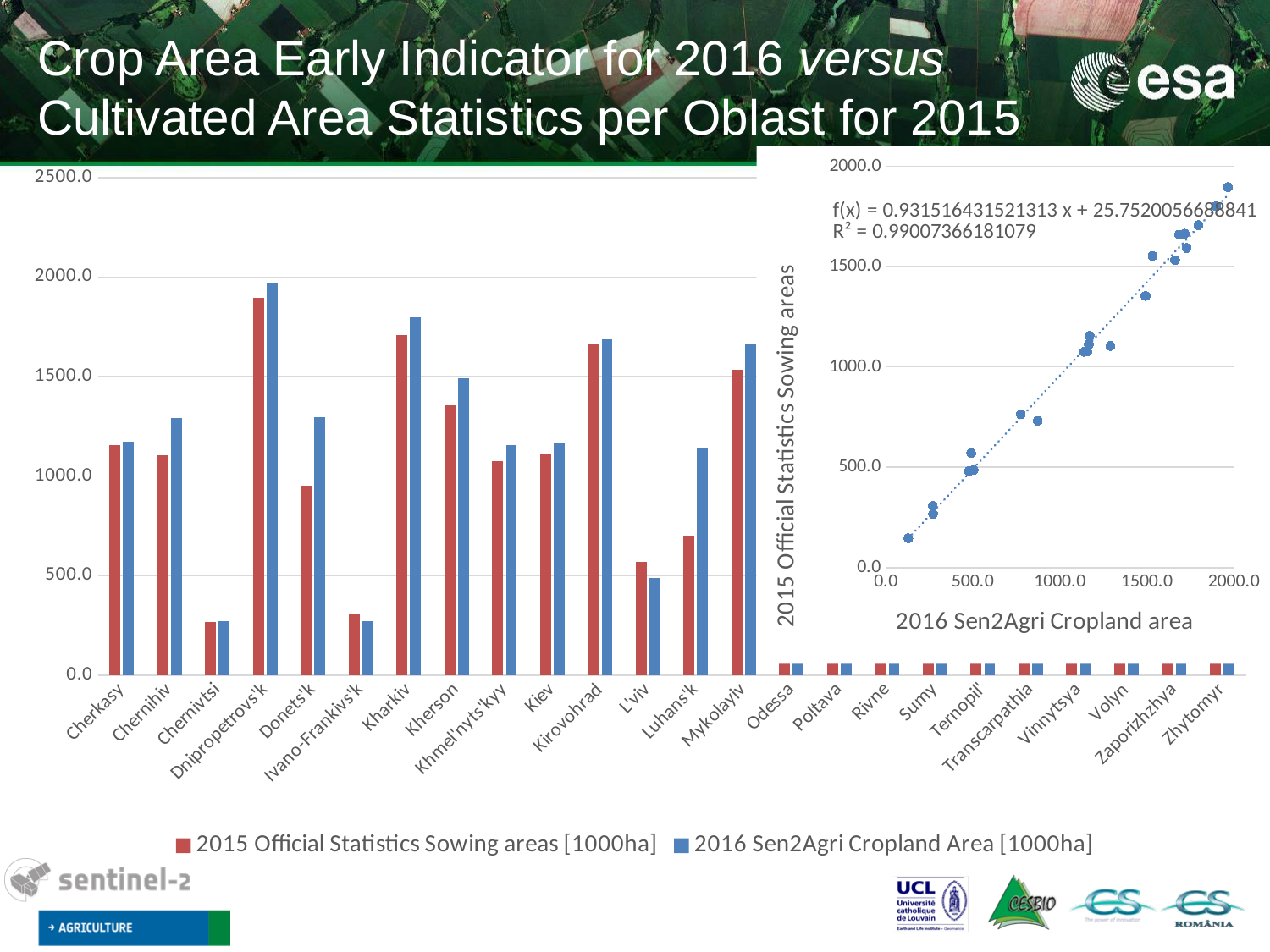

# Crop Area Early Indicator for 2016 versus Cultivated Area Statistics per Oblast for 2015

### Chart

| Category | 2015 Official Statistics harvesting areas [1000ha] |
|---|---|

### Chart

| Category | 2015 Official Statistics Sowing areas [1000ha] | 2016 Sen2Agri Cropland Area [1000ha] |
|---|---|---|
|  | 1155.4 | 1170.88031 |
|  | 1104.3 | 1290.60007 |
|  | 267.5 | 270.81132 |
|  | 1896.5 | 1965.9784 |
|  | 952.6 | 1295.48679 |
|  | 307.1 | 269.9028 |
|  | 1707.0 | 1796.98668 |
|  | 1353.7 | 1492.6354 |
|  | 1076.0 | 1156.8332 |
|  | 1113.6 | 1166.64719 |
|  | 1660.0 | 1685.65608 |
|  | 569.8 | 489.8272099999999 |
|  | 699.6 | 1142.00712 |
|  | 1532.2 | 1662.58537 |
|  | 1801.4 | 1898.5449 |
|  | 1664.6 | 1717.85584 |
|  | 486.0 | 503.83936 |
|  | 1075.2 | 1139.94405 |
|  | 763.3 | 776.17196 |
|  | 146.2 | 128.77964 |
|  | 1553.7 | 1533.56763 |
|  | 480.3 | 477.4302799999993 |
|  | 1593.0 | 1728.79597 |
|  | 731.6 | 873.19477 |